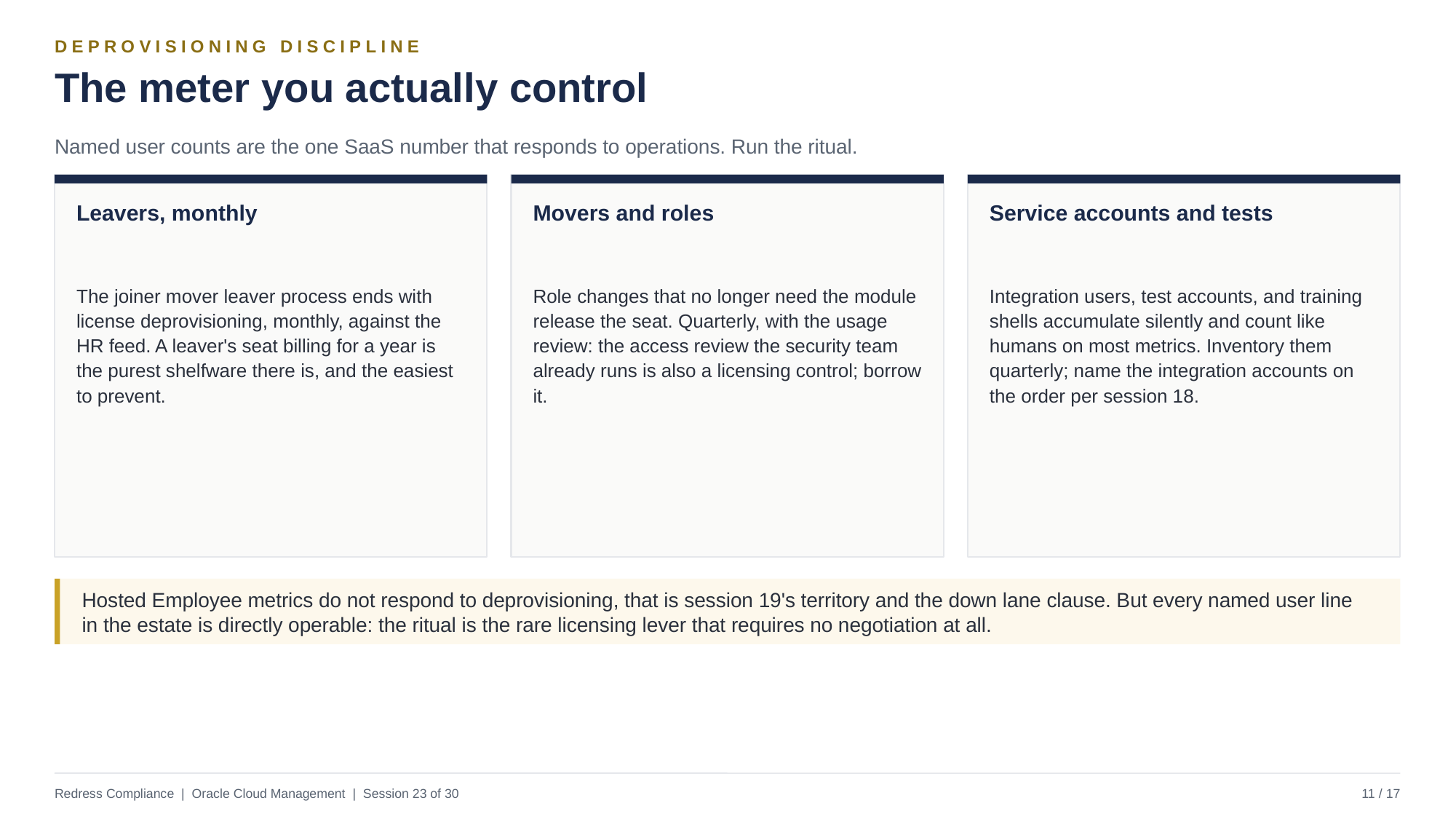

DEPROVISIONING DISCIPLINE
The meter you actually control
Named user counts are the one SaaS number that responds to operations. Run the ritual.

Leavers, monthly
Movers and roles
Service accounts and tests
The joiner mover leaver process ends with license deprovisioning, monthly, against the HR feed. A leaver's seat billing for a year is the purest shelfware there is, and the easiest to prevent.
Role changes that no longer need the module release the seat. Quarterly, with the usage review: the access review the security team already runs is also a licensing control; borrow it.
Integration users, test accounts, and training shells accumulate silently and count like humans on most metrics. Inventory them quarterly; name the integration accounts on the order per session 18.

Hosted Employee metrics do not respond to deprovisioning, that is session 19's territory and the down lane clause. But every named user line in the estate is directly operable: the ritual is the rare licensing lever that requires no negotiation at all.

Redress Compliance  |  Oracle Cloud Management  |  Session 23 of 30
11 / 17